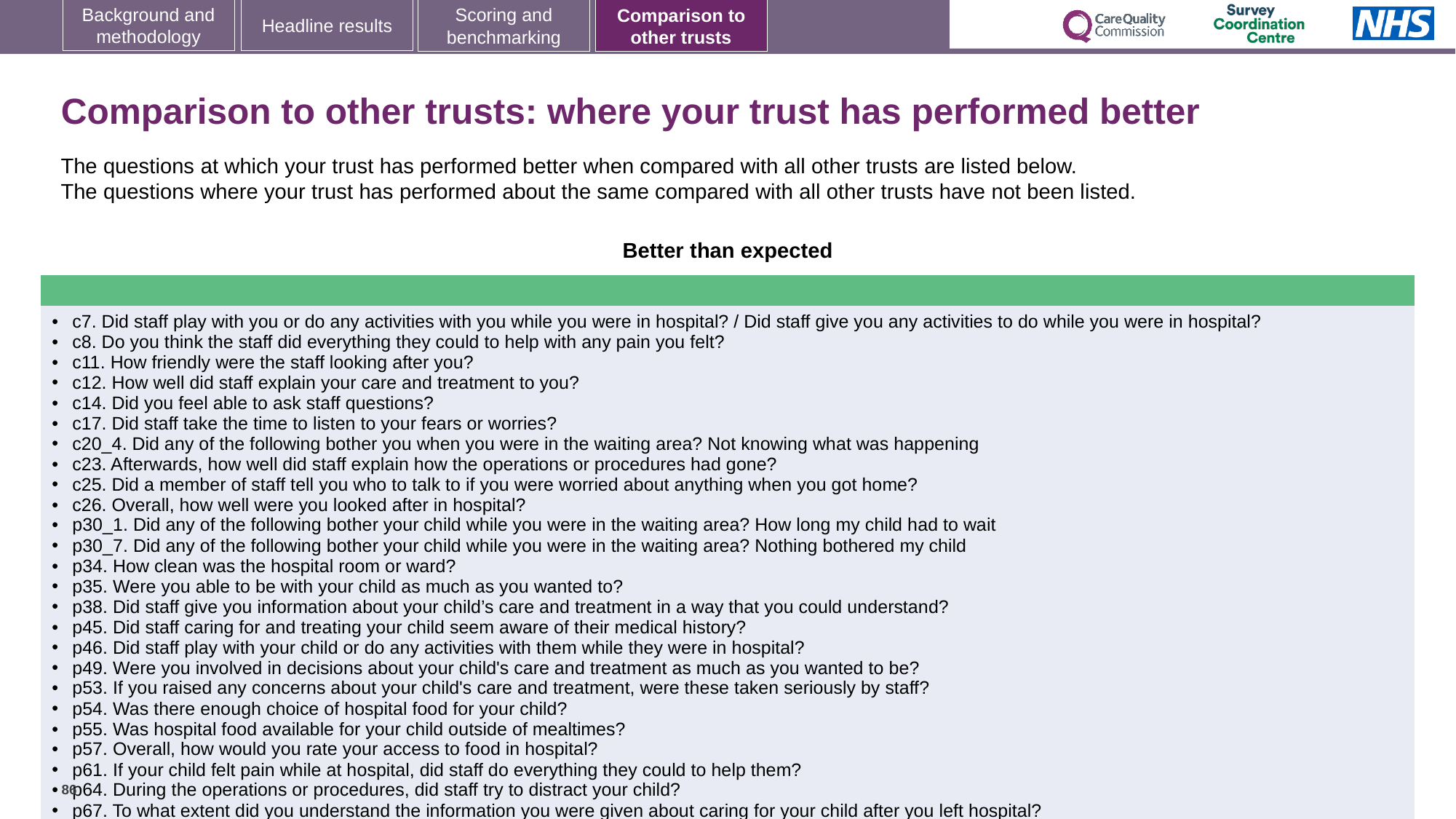

# Comparison to other trusts: where your trust has performed better
The questions at which your trust has performed better when compared with all other trusts are listed below.
The questions where your trust has performed about the same compared with all other trusts have not been listed.
| Better than expected |
| --- |
|  |
| c7. Did staff play with you or do any activities with you while you were in hospital? / Did staff give you any activities to do while you were in hospital? c8. Do you think the staff did everything they could to help with any pain you felt? c11. How friendly were the staff looking after you? c12. How well did staff explain your care and treatment to you? c14. Did you feel able to ask staff questions? c17. Did staff take the time to listen to your fears or worries? c20\_4. Did any of the following bother you when you were in the waiting area? Not knowing what was happening c23. Afterwards, how well did staff explain how the operations or procedures had gone? c25. Did a member of staff tell you who to talk to if you were worried about anything when you got home? c26. Overall, how well were you looked after in hospital? p30\_1. Did any of the following bother your child while you were in the waiting area? How long my child had to wait p30\_7. Did any of the following bother your child while you were in the waiting area? Nothing bothered my child p34. How clean was the hospital room or ward? p35. Were you able to be with your child as much as you wanted to? p38. Did staff give you information about your child’s care and treatment in a way that you could understand? p45. Did staff caring for and treating your child seem aware of their medical history? p46. Did staff play with your child or do any activities with them while they were in hospital? p49. Were you involved in decisions about your child's care and treatment as much as you wanted to be? p53. If you raised any concerns about your child's care and treatment, were these taken seriously by staff? p54. Was there enough choice of hospital food for your child? p55. Was hospital food available for your child outside of mealtimes? p57. Overall, how would you rate your access to food in hospital? p61. If your child felt pain while at hospital, did staff do everything they could to help them? p64. During the operations or procedures, did staff try to distract your child? p67. To what extent did you understand the information you were given about caring for your child after you left hospital? |
86